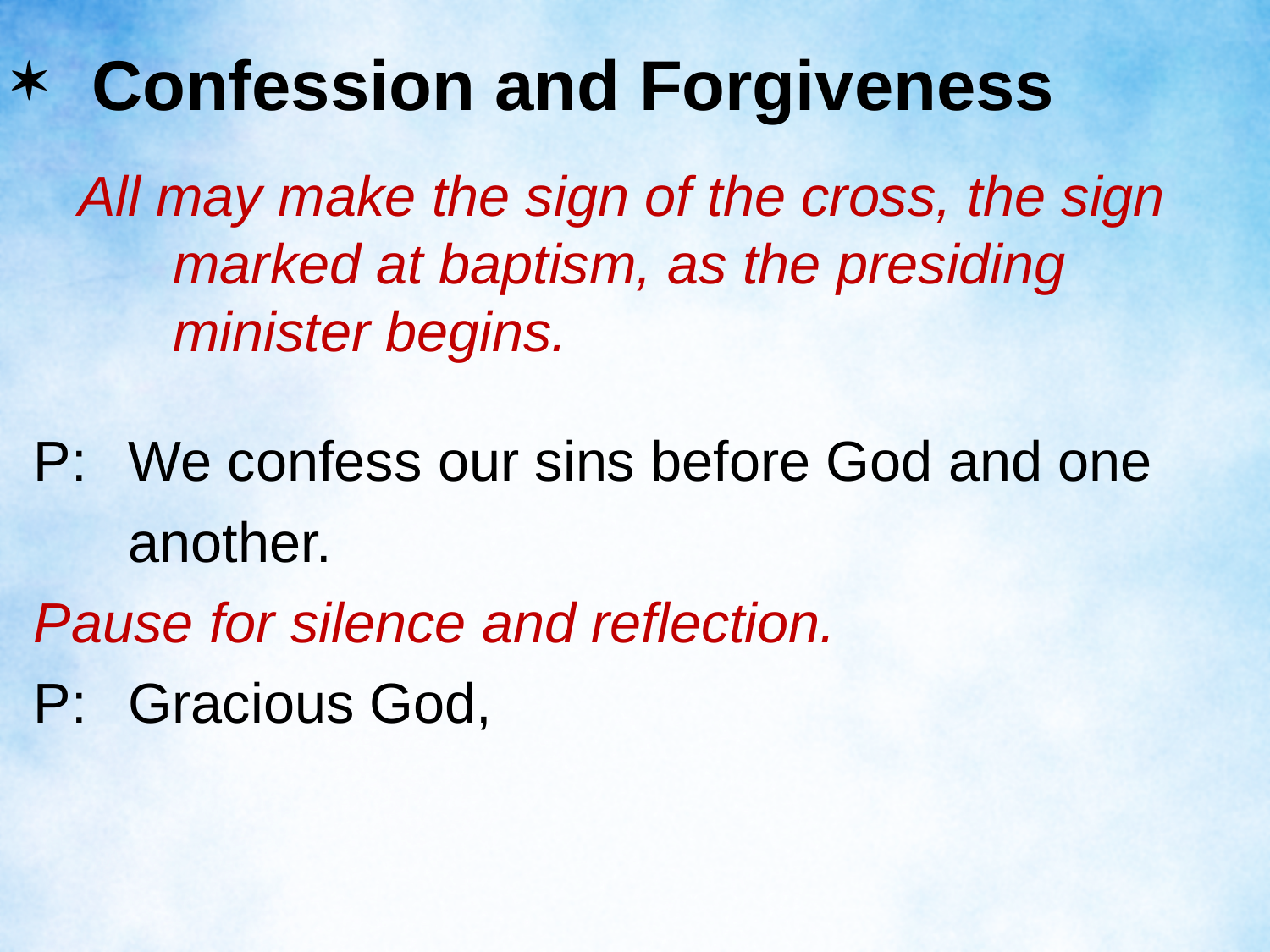

Confession and Forgiveness
All may make the sign of the cross, the sign marked at baptism, as the presiding minister begins.

P:	We confess our sins before God and one another.
Pause for silence and reflection.
P:	Gracious God,